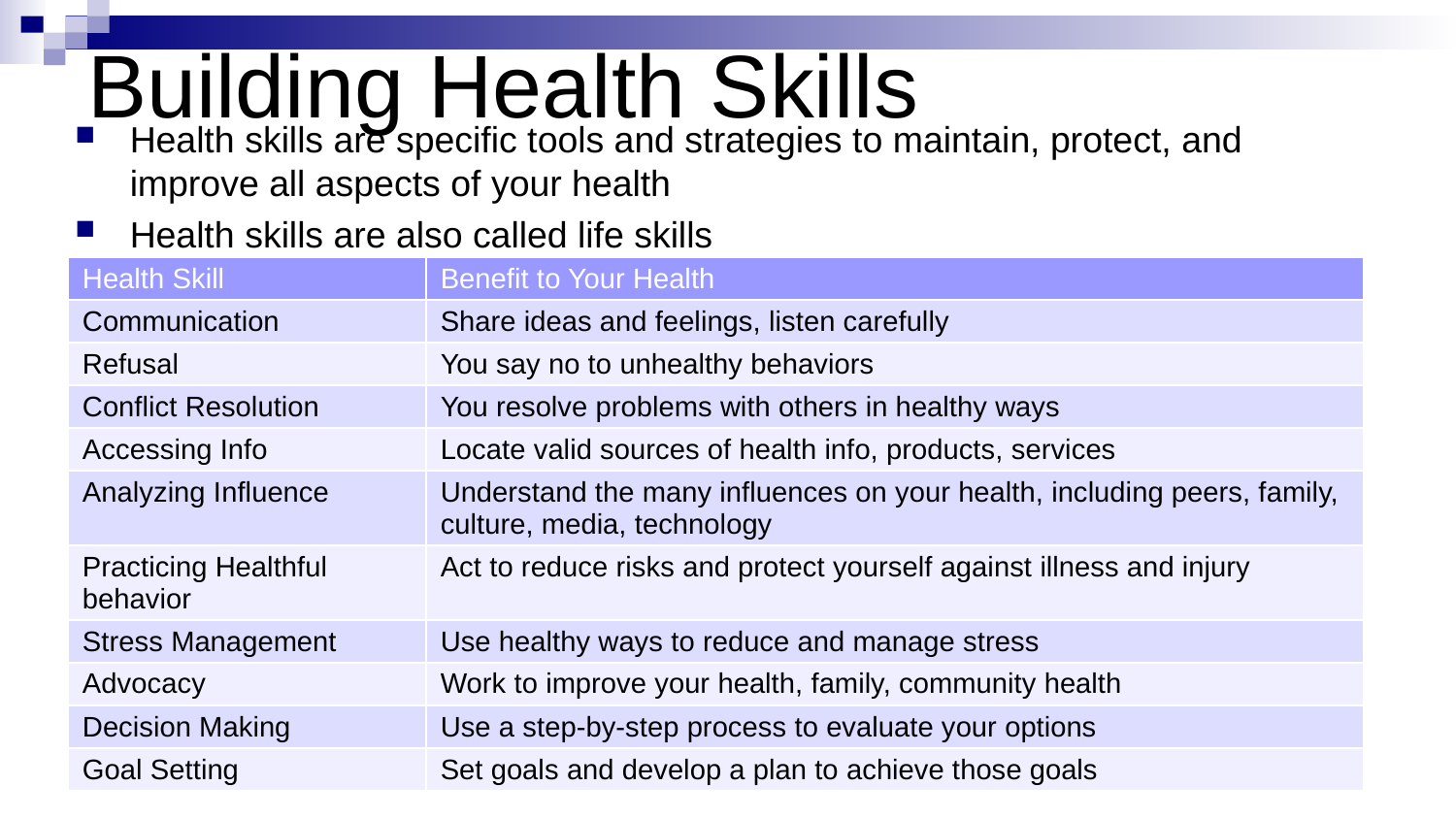

# Building Health Skills
Health skills are specific tools and strategies to maintain, protect, and improve all aspects of your health
Health skills are also called life skills

| Health Skill | Benefit to Your Health |
| --- | --- |
| Communication | Share ideas and feelings, listen carefully |
| Refusal | You say no to unhealthy behaviors |
| Conflict Resolution | You resolve problems with others in healthy ways |
| Accessing Info | Locate valid sources of health info, products, services |
| Analyzing Influence | Understand the many influences on your health, including peers, family, culture, media, technology |
| Practicing Healthful behavior | Act to reduce risks and protect yourself against illness and injury |
| Stress Management | Use healthy ways to reduce and manage stress |
| Advocacy | Work to improve your health, family, community health |
| Decision Making | Use a step-by-step process to evaluate your options |
| Goal Setting | Set goals and develop a plan to achieve those goals |